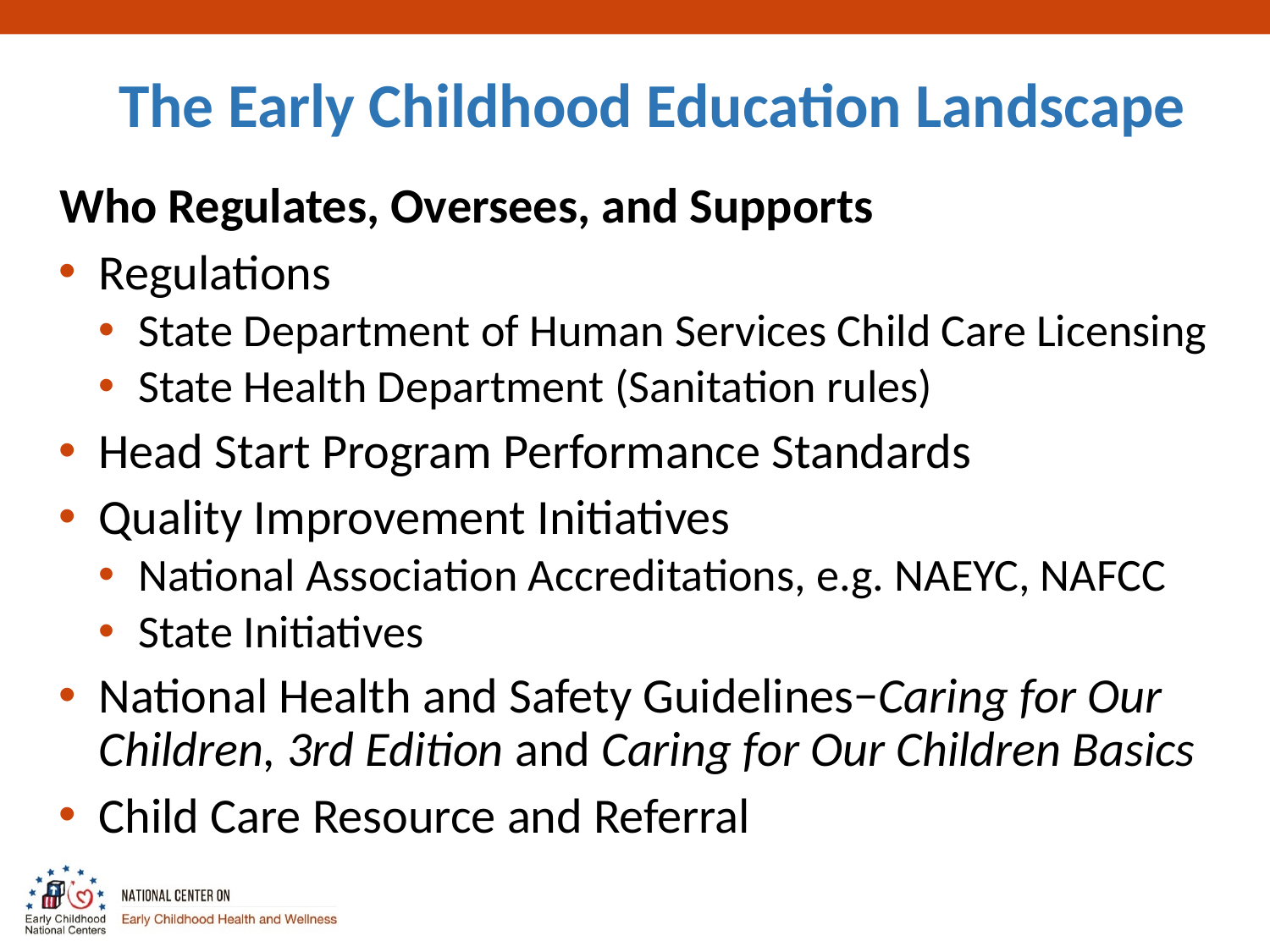

# The Early Childhood Education Landscape
Who Regulates, Oversees, and Supports
Regulations
State Department of Human Services Child Care Licensing
State Health Department (Sanitation rules)
Head Start Program Performance Standards
Quality Improvement Initiatives
National Association Accreditations, e.g. NAEYC, NAFCC
State Initiatives
National Health and Safety Guidelines−Caring for Our Children, 3rd Edition and Caring for Our Children Basics
Child Care Resource and Referral